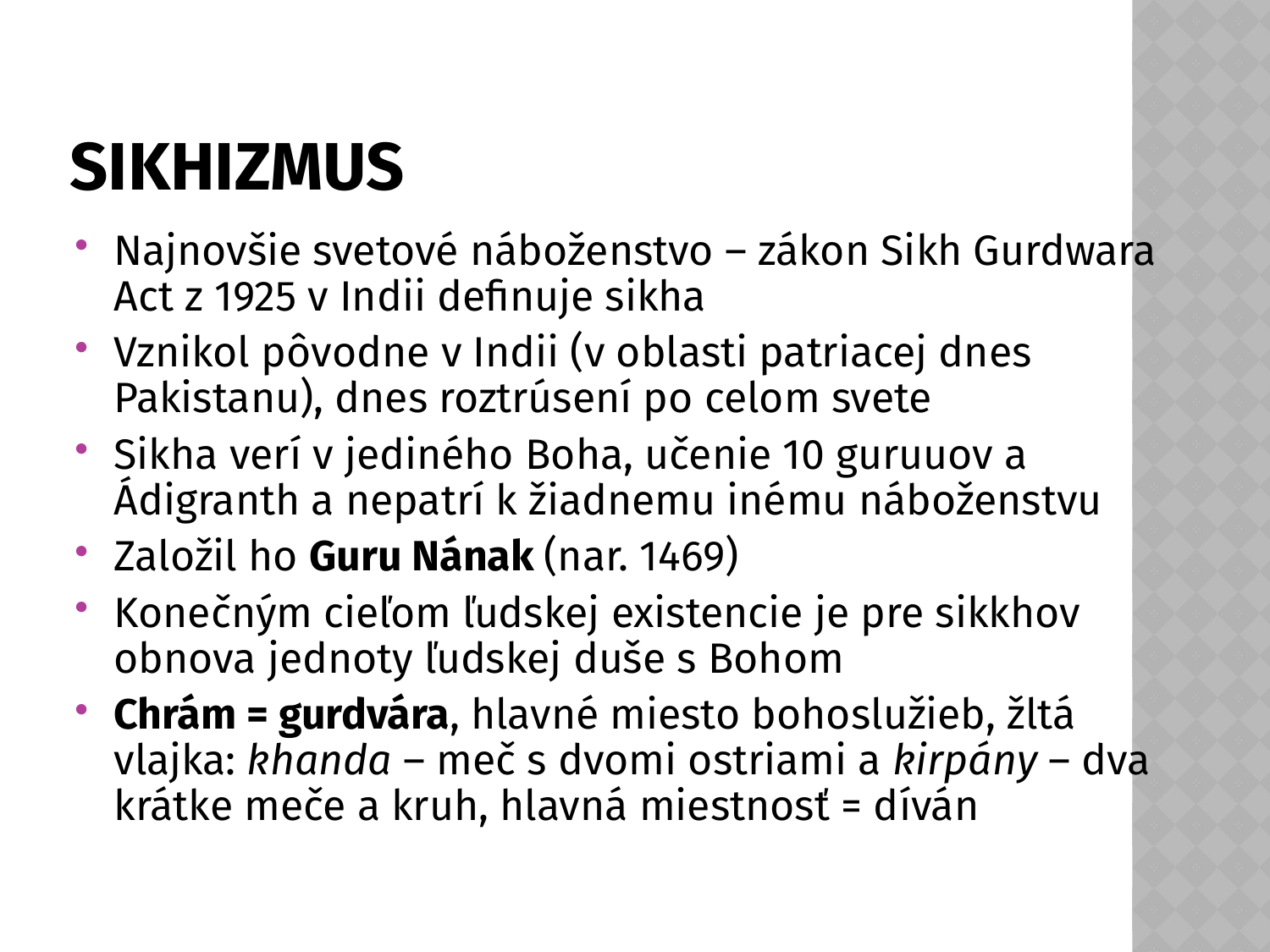

# Sikhizmus
Najnovšie svetové náboženstvo – zákon Sikh Gurdwara Act z 1925 v Indii definuje sikha
Vznikol pôvodne v Indii (v oblasti patriacej dnes Pakistanu), dnes roztrúsení po celom svete
Sikha verí v jediného Boha, učenie 10 guruuov a Ádigranth a nepatrí k žiadnemu inému náboženstvu
Založil ho Guru Nának (nar. 1469)
Konečným cieľom ľudskej existencie je pre sikkhov obnova jednoty ľudskej duše s Bohom
Chrám = gurdvára, hlavné miesto bohoslužieb, žltá vlajka: khanda – meč s dvomi ostriami a kirpány – dva krátke meče a kruh, hlavná miestnosť = díván